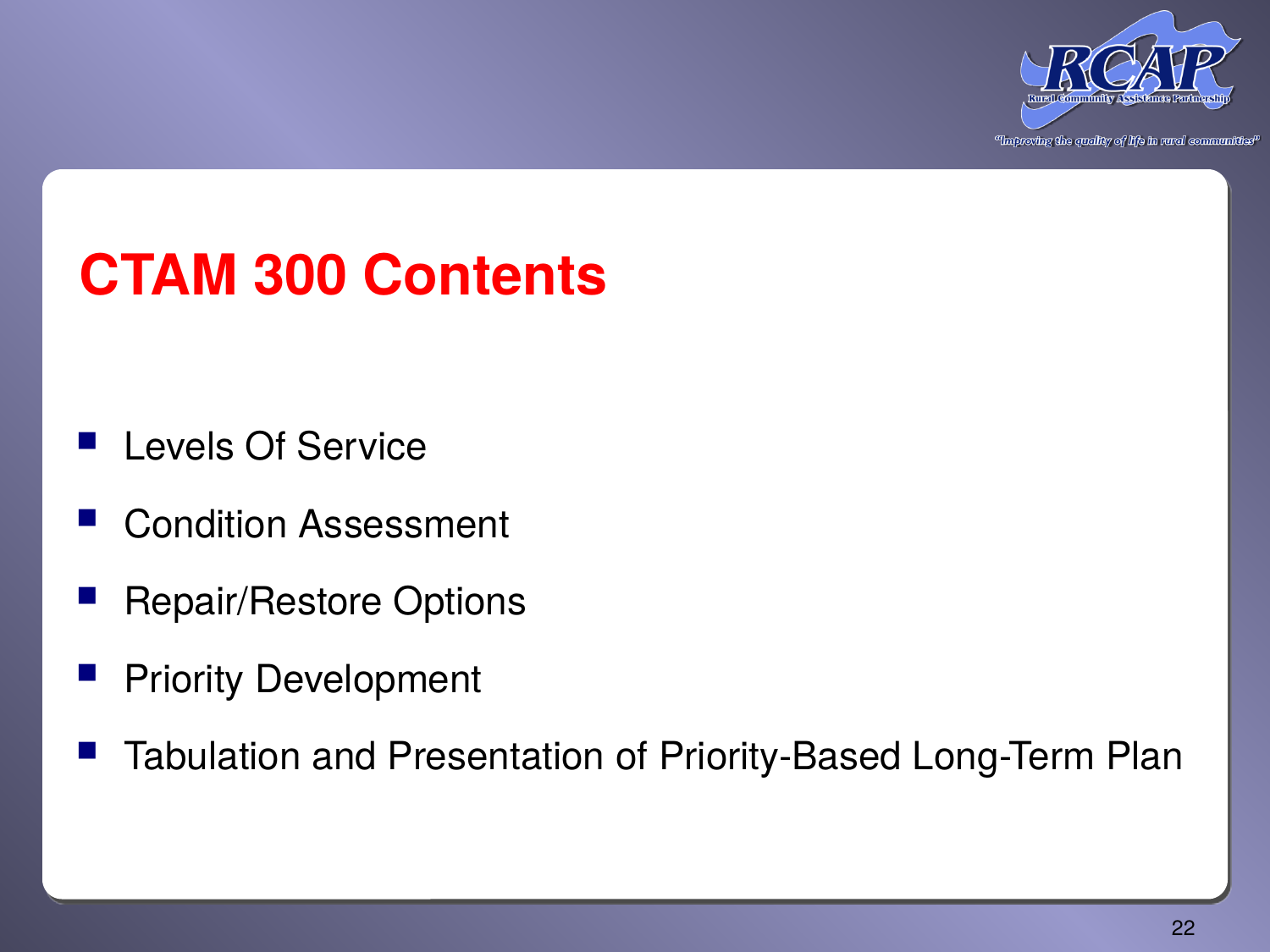

# CTAM 300 Contents
Levels Of Service
Condition Assessment
Repair/Restore Options
Priority Development
Tabulation and Presentation of Priority-Based Long-Term Plan
22